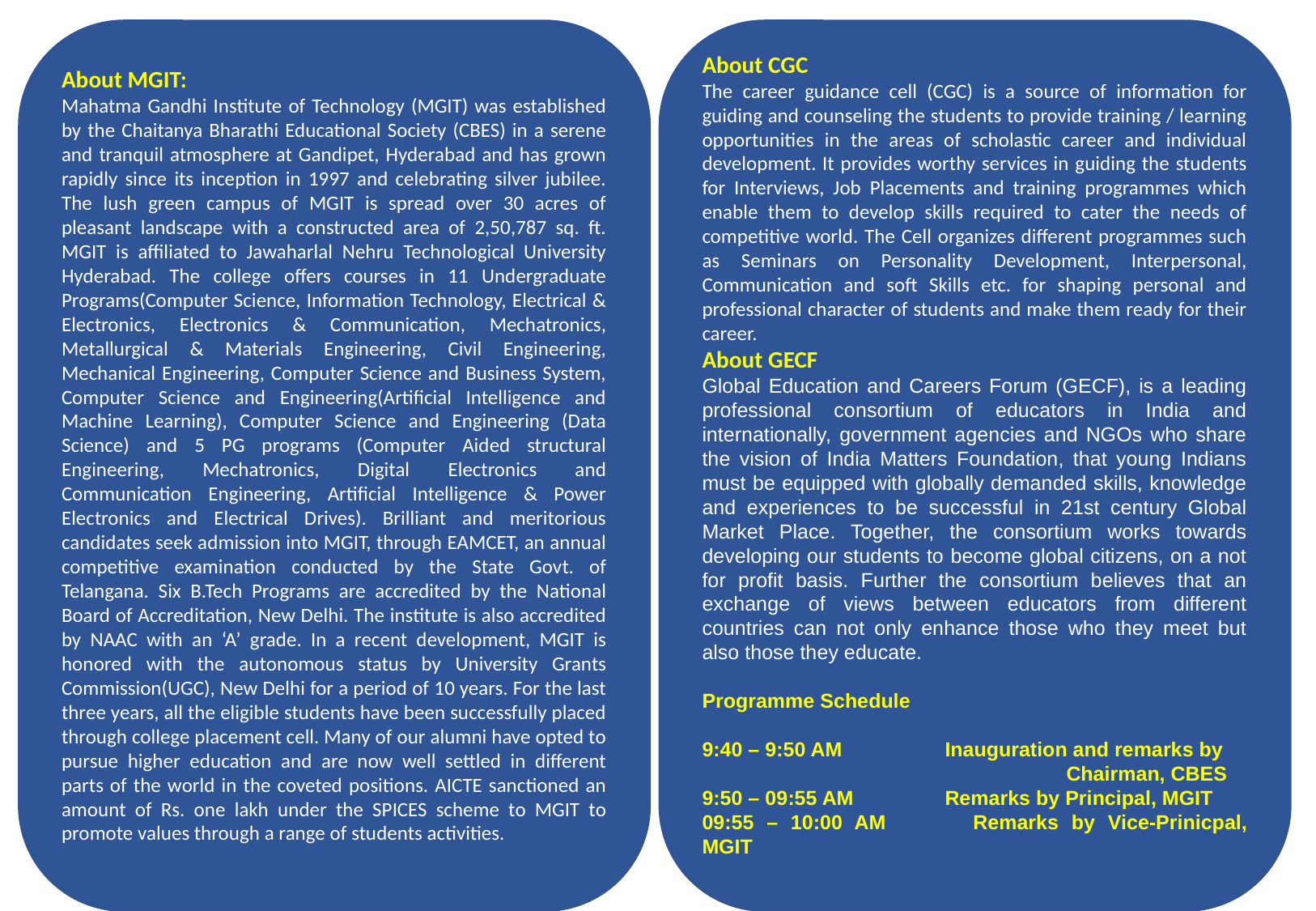

About MGIT:
Mahatma Gandhi Institute of Technology (MGIT) was established by the Chaitanya Bharathi Educational Society (CBES) in a serene and tranquil atmosphere at Gandipet, Hyderabad and has grown rapidly since its inception in 1997 and celebrating silver jubilee. The lush green campus of MGIT is spread over 30 acres of pleasant landscape with a constructed area of 2,50,787 sq. ft. MGIT is affiliated to Jawaharlal Nehru Technological University Hyderabad. The college offers courses in 11 Undergraduate Programs(Computer Science, Information Technology, Electrical & Electronics, Electronics & Communication, Mechatronics, Metallurgical & Materials Engineering, Civil Engineering, Mechanical Engineering, Computer Science and Business System, Computer Science and Engineering(Artificial Intelligence and Machine Learning), Computer Science and Engineering (Data Science) and 5 PG programs (Computer Aided structural Engineering, Mechatronics, Digital Electronics and Communication Engineering, Artificial Intelligence & Power Electronics and Electrical Drives). Brilliant and meritorious candidates seek admission into MGIT, through EAMCET, an annual competitive examination conducted by the State Govt. of Telangana. Six B.Tech Programs are accredited by the National Board of Accreditation, New Delhi. The institute is also accredited by NAAC with an ‘A’ grade. In a recent development, MGIT is honored with the autonomous status by University Grants Commission(UGC), New Delhi for a period of 10 years. For the last three years, all the eligible students have been successfully placed through college placement cell. Many of our alumni have opted to pursue higher education and are now well settled in different parts of the world in the coveted positions. AICTE sanctioned an amount of Rs. one lakh under the SPICES scheme to MGIT to promote values through a range of students activities.

About CGC
The career guidance cell (CGC) is a source of information for guiding and counseling the students to provide training / learning opportunities in the areas of scholastic career and individual development. It provides worthy services in guiding the students for Interviews, Job Placements and training programmes which enable them to develop skills required to cater the needs of competitive world. The Cell organizes different programmes such as Seminars on Personality Development, Interpersonal, Communication and soft Skills etc. for shaping personal and professional character of students and make them ready for their career.
About GECF
Global Education and Careers Forum (GECF), is a leading professional consortium of educators in India and internationally, government agencies and NGOs who share the vision of India Matters Foundation, that young Indians must be equipped with globally demanded skills, knowledge and experiences to be successful in 21st century Global Market Place. Together, the consortium works towards developing our students to become global citizens, on a not for profit basis. Further the consortium believes that an exchange of views between educators from different countries can not only enhance those who they meet but also those they educate.

Programme Schedule

9:40 – 9:50 AM 	Inauguration and remarks by
			Chairman, CBES
9:50 – 09:55 AM 	Remarks by Principal, MGIT
09:55 – 10:00 AM 	Remarks by Vice-Prinicpal, MGIT